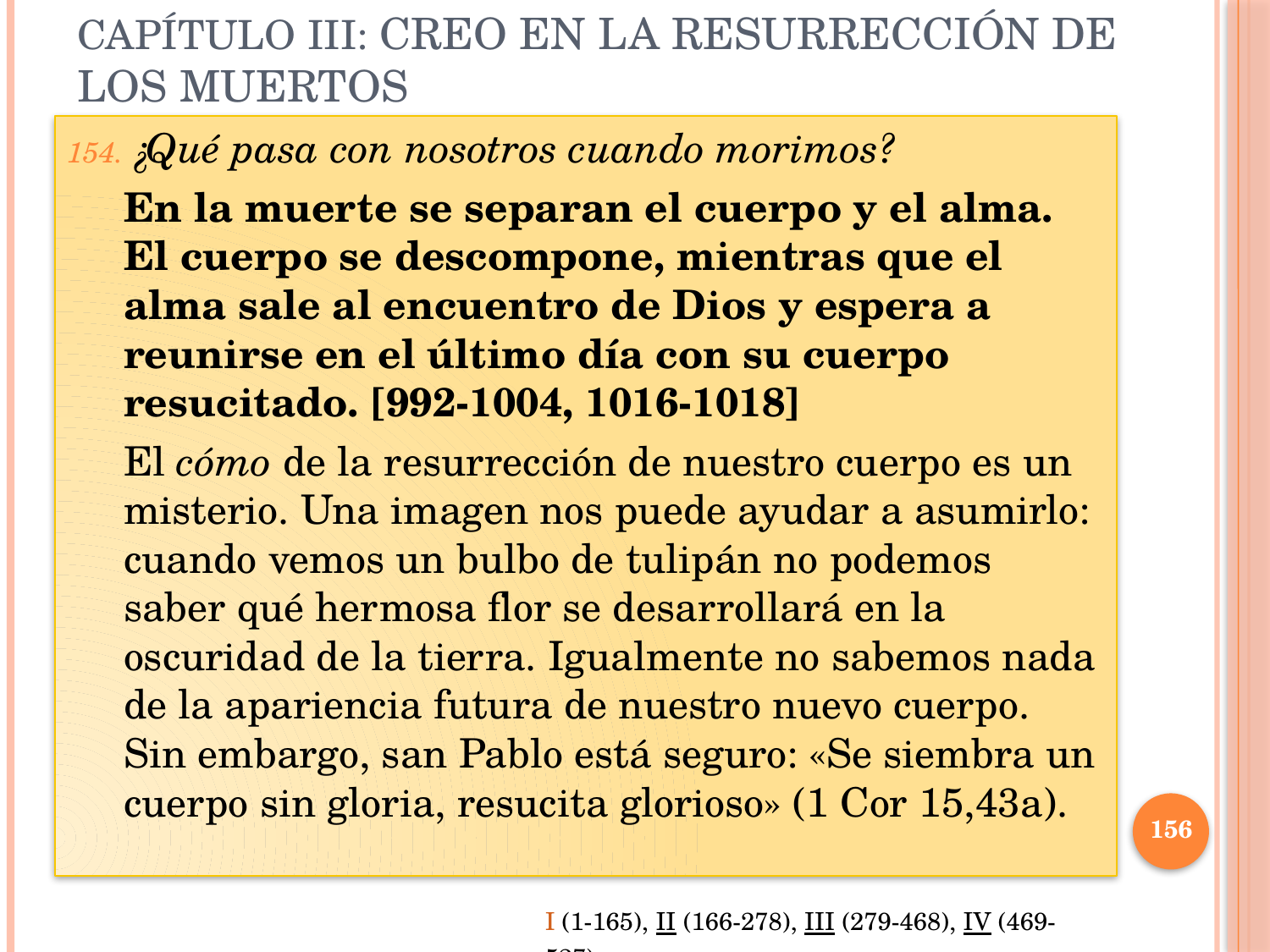

# Capítulo III: Creo en la resurrección de los muertos
¿Qué pasa con nosotros cuando morimos?
En la muerte se separan el cuerpo y el alma. El cuerpo se descompone, mientras que el alma sale al encuentro de Dios y espera a reunirse en el último día con su cuerpo resucitado. [992-1004, 1016-1018]
El cómo de la resurrección de nuestro cuerpo es un misterio. Una imagen nos puede ayudar a asumirlo: cuando vemos un bulbo de tulipán no podemos saber qué hermosa flor se desarrollará en la oscuridad de la tierra. Igualmente no sabemos nada de la apariencia futura de nuestro nuevo cuerpo. Sin embargo, san Pablo está seguro: «Se siembra un cuerpo sin gloria, resucita glorioso» (1 Cor 15,43a).
156
I (1-165), II (166-278), III (279-468), IV (469-527)